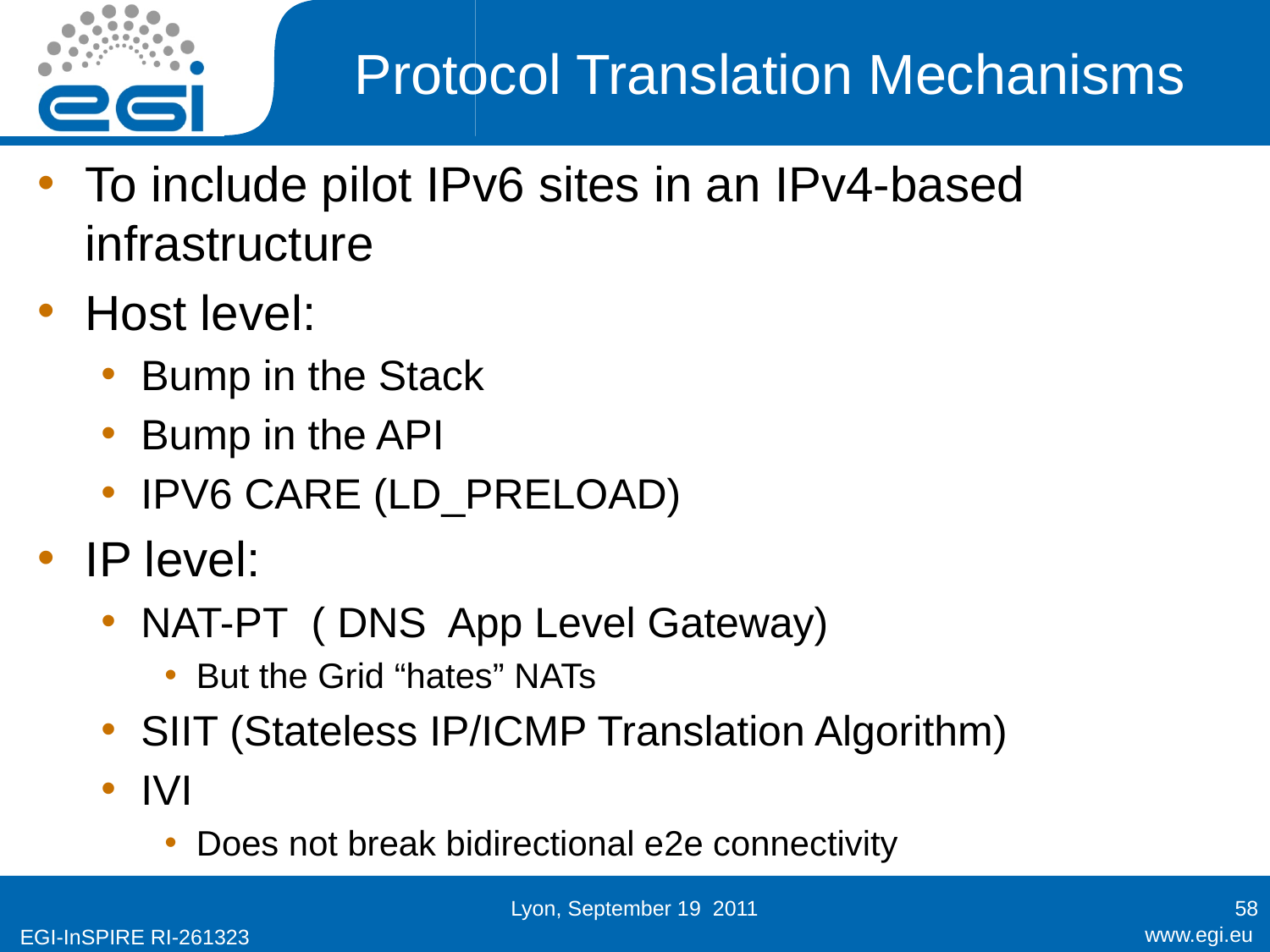

# Protocol Translation Mechanisms
To include pilot IPv6 sites in an IPv4-based infrastructure
Host level:
Bump in the Stack
Bump in the API
IPV6 CARE (LD_PRELOAD)
IP level:
NAT-PT  ( DNS  App Level Gateway)
But the Grid “hates” NATs
SIIT (Stateless IP/ICMP Translation Algorithm)
IVI
Does not break bidirectional e2e connectivity

Lyon, September 19  2011
58